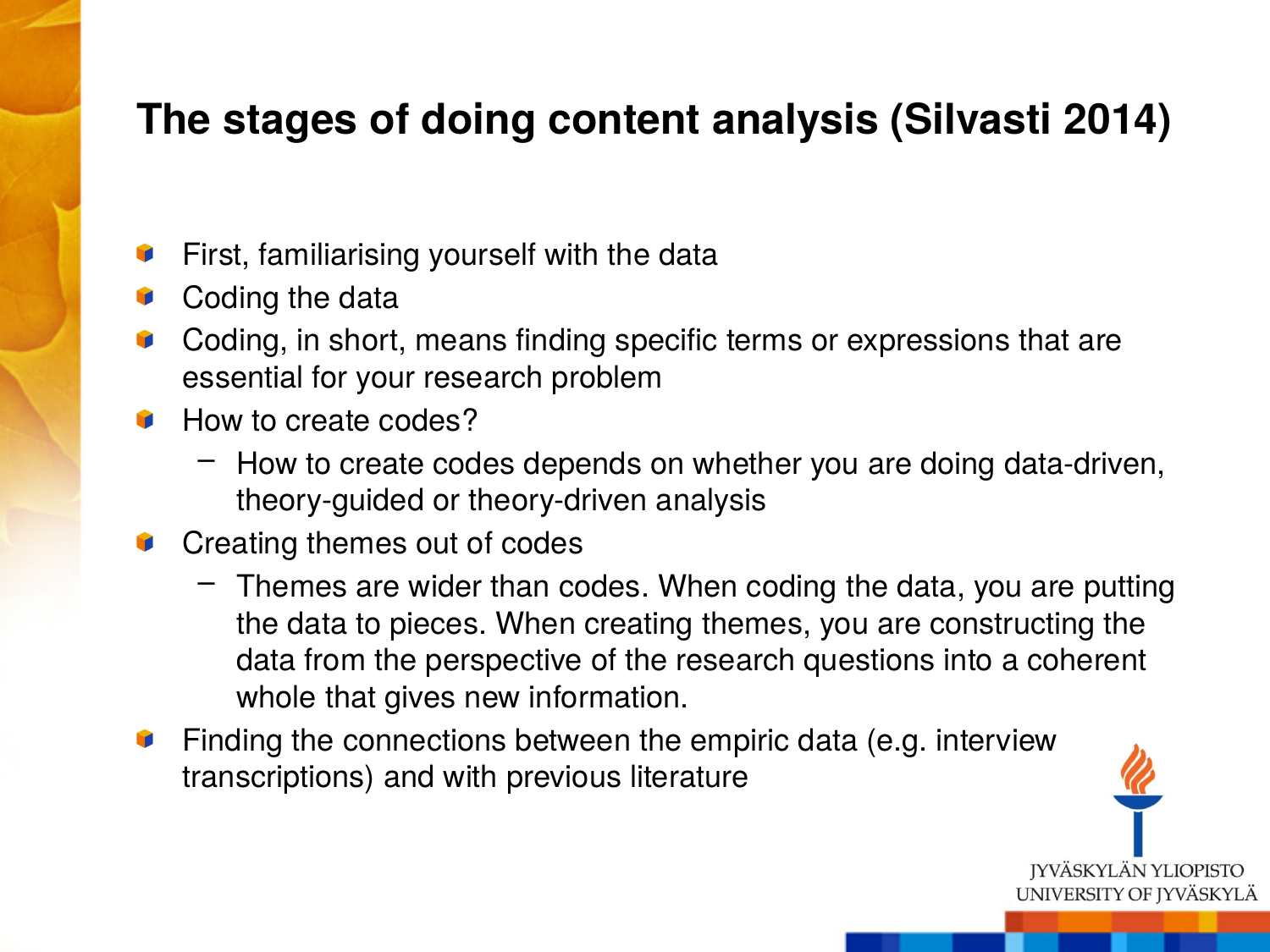

# The stages of doing content analysis (Silvasti 2014)
First, familiarising yourself with the data
Coding the data
Coding, in short, means finding specific terms or expressions that are essential for your research problem
How to create codes?
How to create codes depends on whether you are doing data-driven, theory-guided or theory-driven analysis
Creating themes out of codes
Themes are wider than codes. When coding the data, you are putting the data to pieces. When creating themes, you are constructing the data from the perspective of the research questions into a coherent whole that gives new information.
Finding the connections between the empiric data (e.g. interview transcriptions) and with previous literature